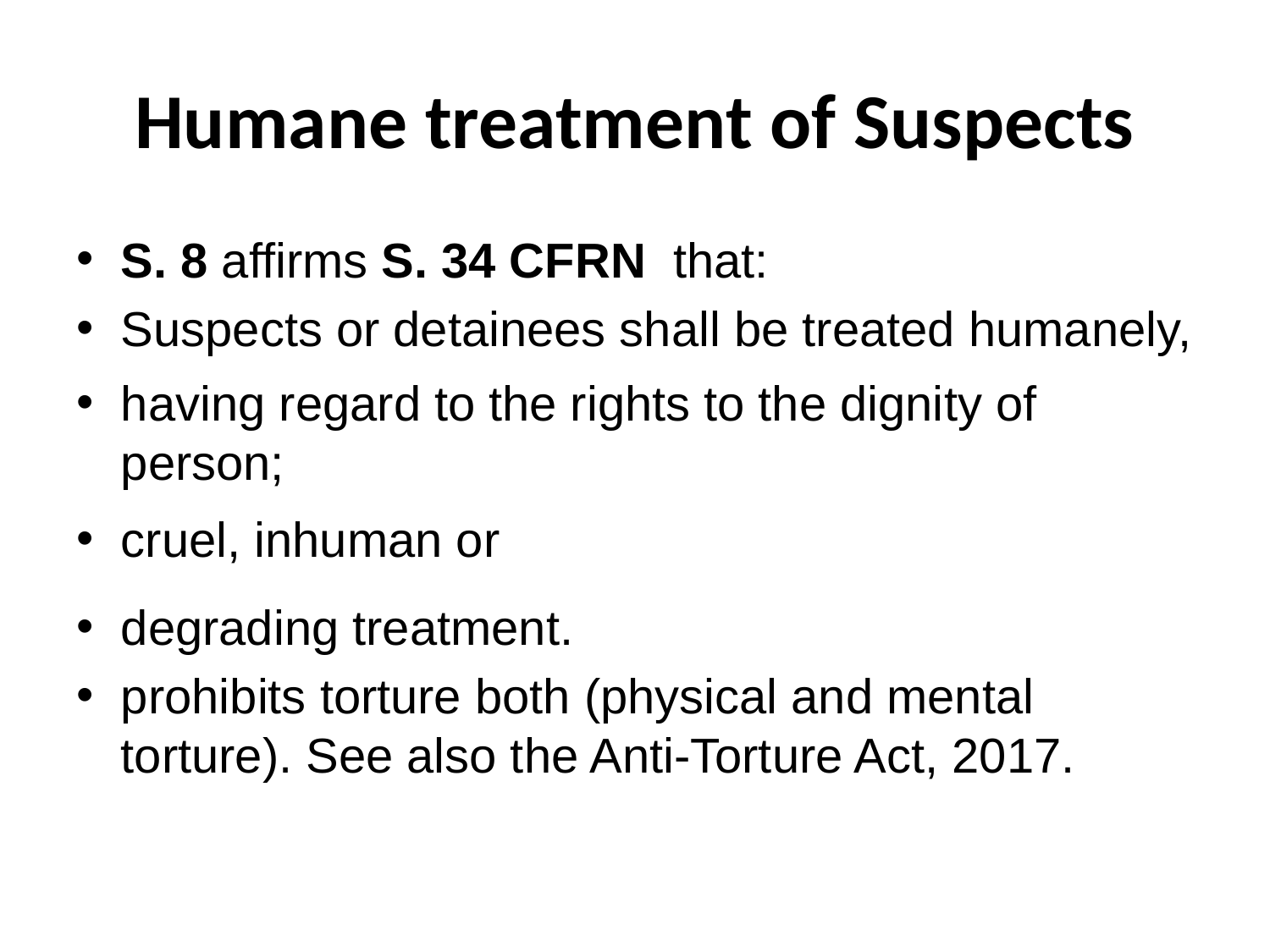

# Humane treatment of Suspects
S. 8 affirms S. 34 CFRN  that:
Suspects or detainees shall be treated humanely,

having regard to the rights to the dignity of person;

cruel, inhuman or

degrading treatment.
prohibits torture both (physical and mental torture). See also the Anti-Torture Act, 2017.